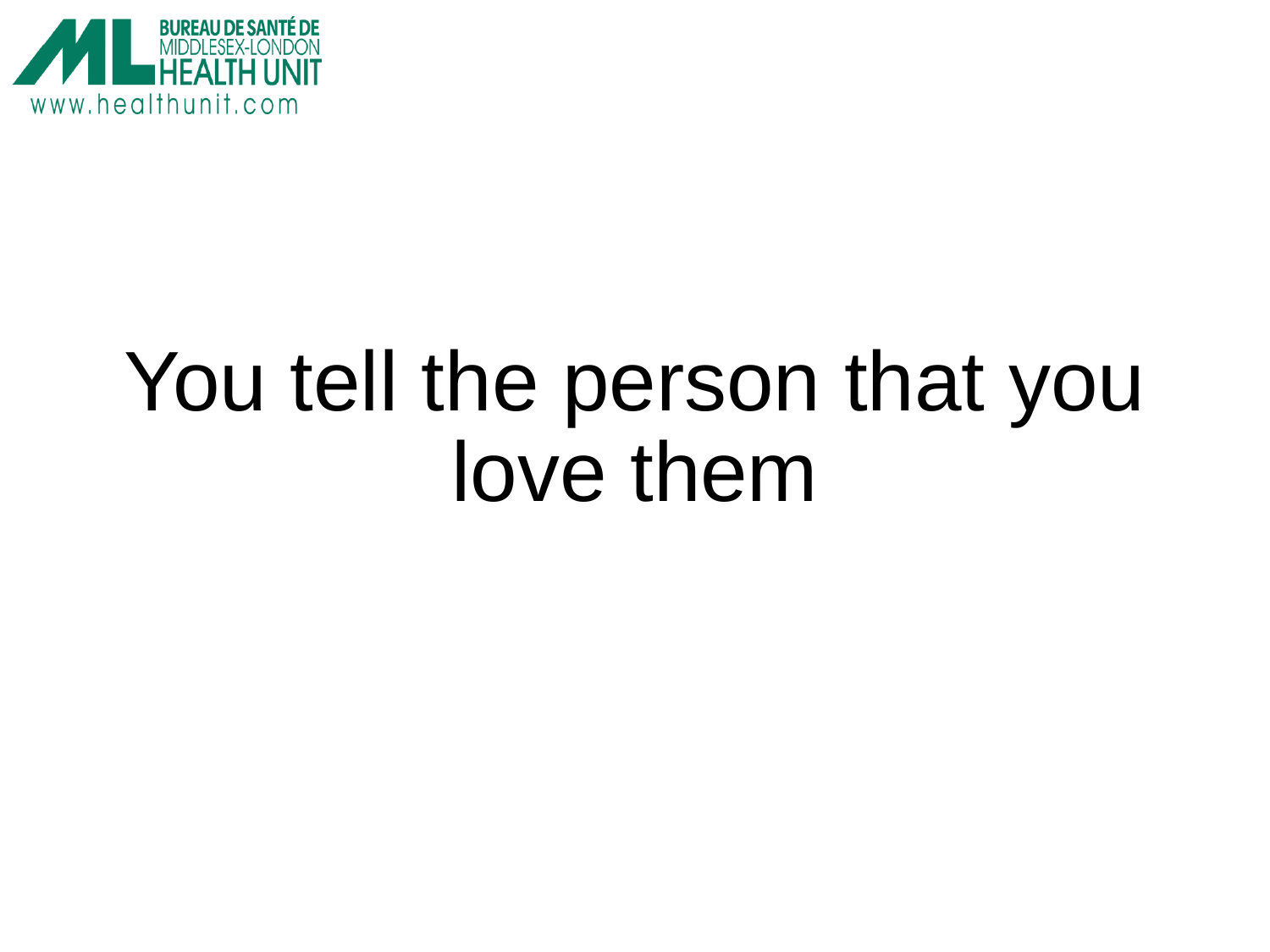

You tell the person that you love them